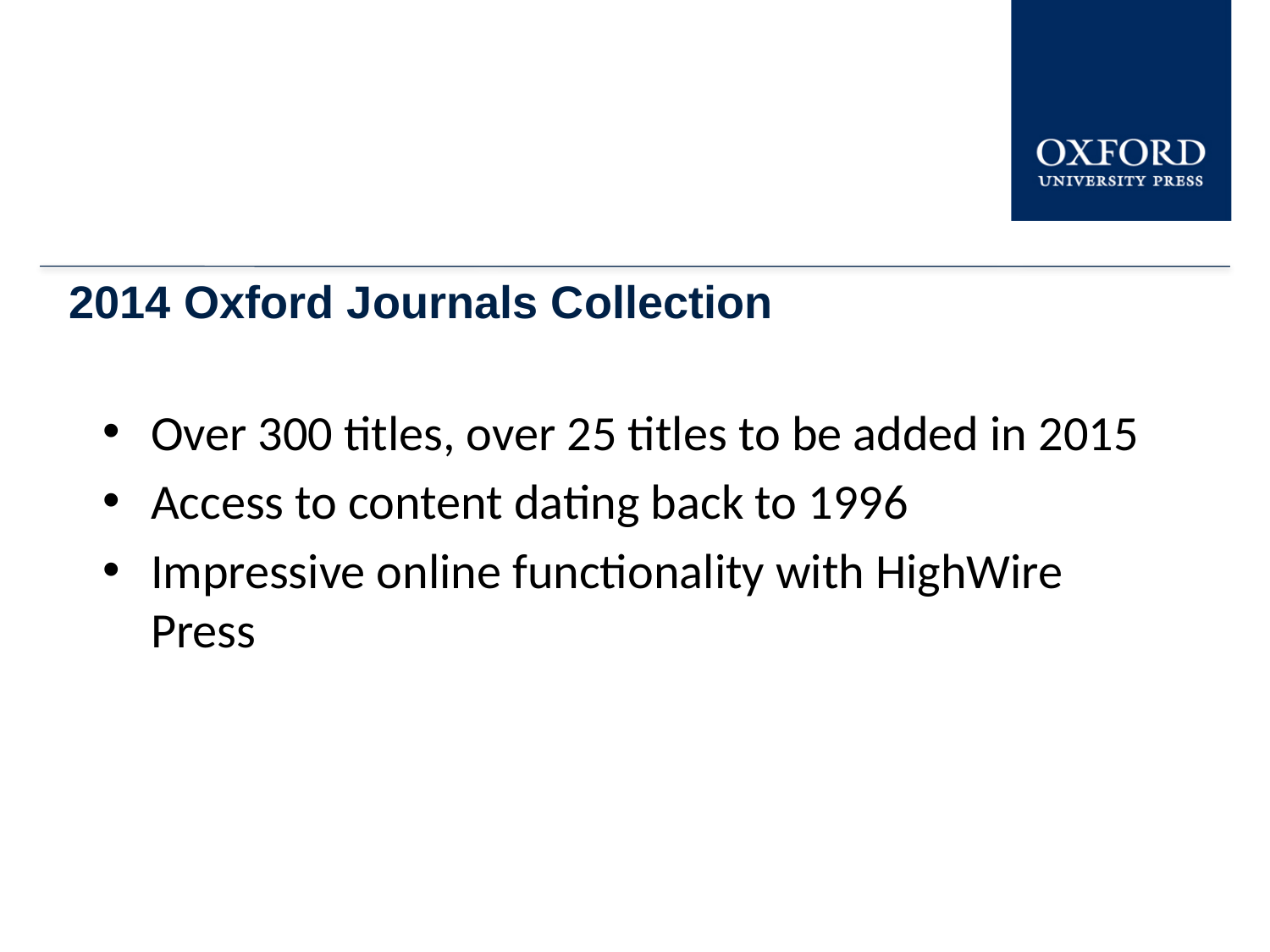

# 2014 Oxford Journals Collection

Over 300 titles, over 25 titles to be added in 2015
Access to content dating back to 1996
Impressive online functionality with HighWire Press